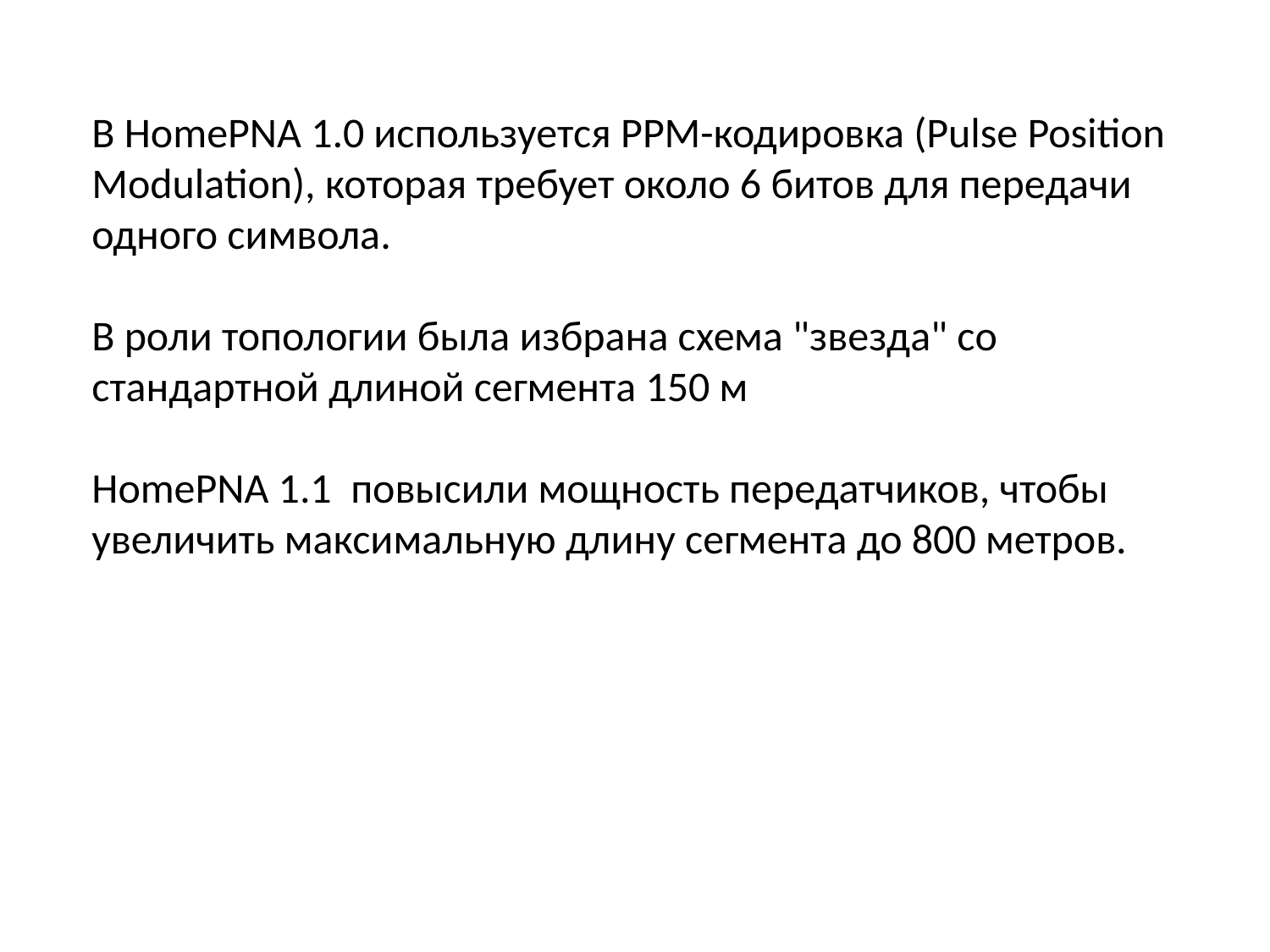

В HomePNA 1.0 используется PPM-кодировка (Pulse Position Modulation), которая требует около 6 битов для передачи одного символа.

В роли топологии была избрана схема "звезда" со стандартной длиной сегмента 150 м

HomePNA 1.1  повысили мощность передатчиков, чтобы увеличить максимальную длину сегмента до 800 метров.